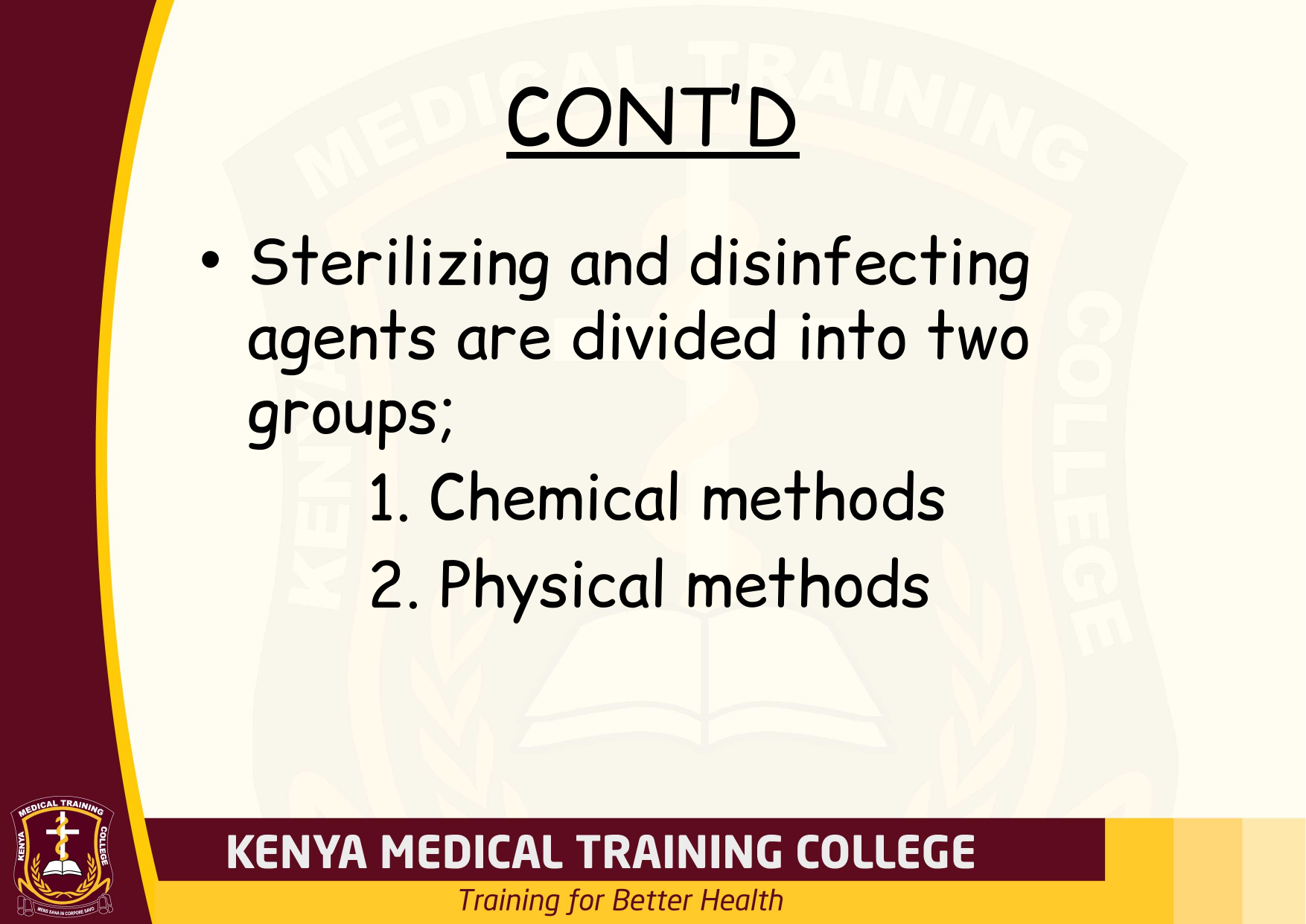

# CONT’D
Sterilizing and disinfecting agents are divided into two groups;
         1. Chemical methods
         2. Physical methods